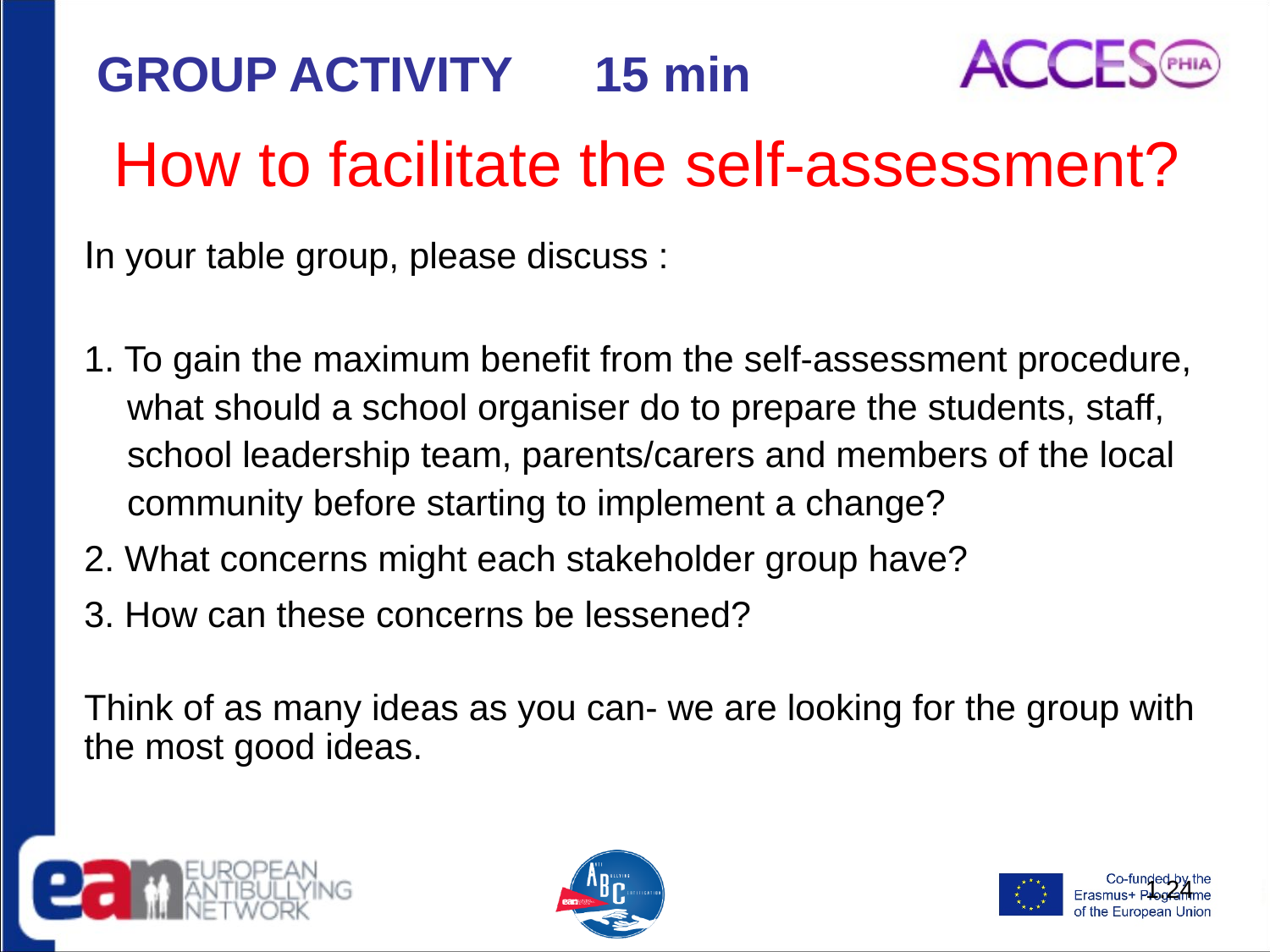

GROUP ACTIVITY      15 min
How to facilitate the self-assessment?

In your table group, please discuss :

1. To gain the maximum benefit from the self-assessment procedure, what should a school organiser do to prepare the students, staff, school leadership team, parents/carers and members of the local community before starting to implement a change?
2. What concerns might each stakeholder group have?
3. How can these concerns be lessened?

Think of as many ideas as you can- we are looking for the group with the most good ideas.

1.24